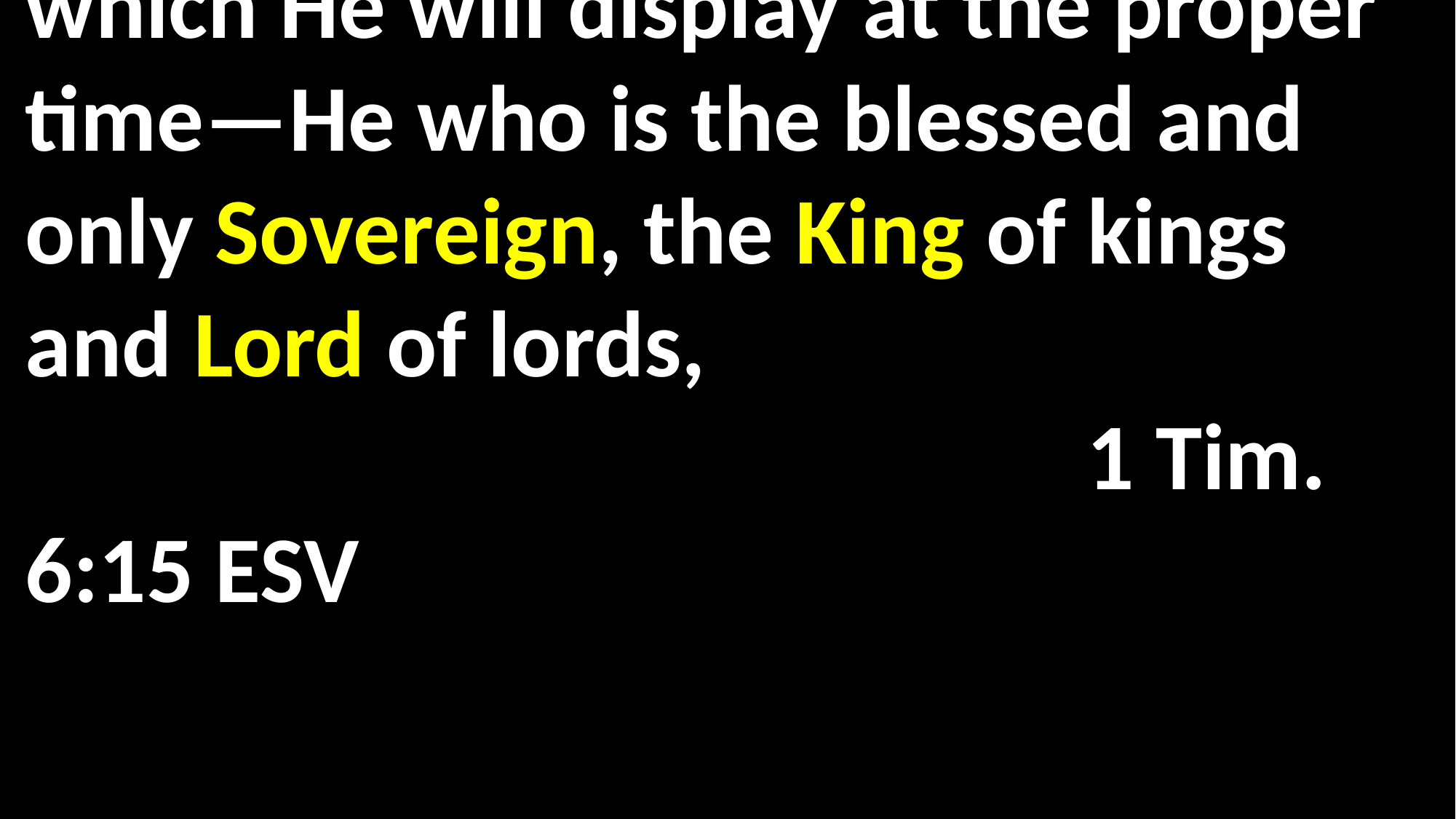

which He will display at the proper time—He who is the blessed and only Sovereign, the King of kings and Lord of lords, 														              1 Tim. 6:15 ESV